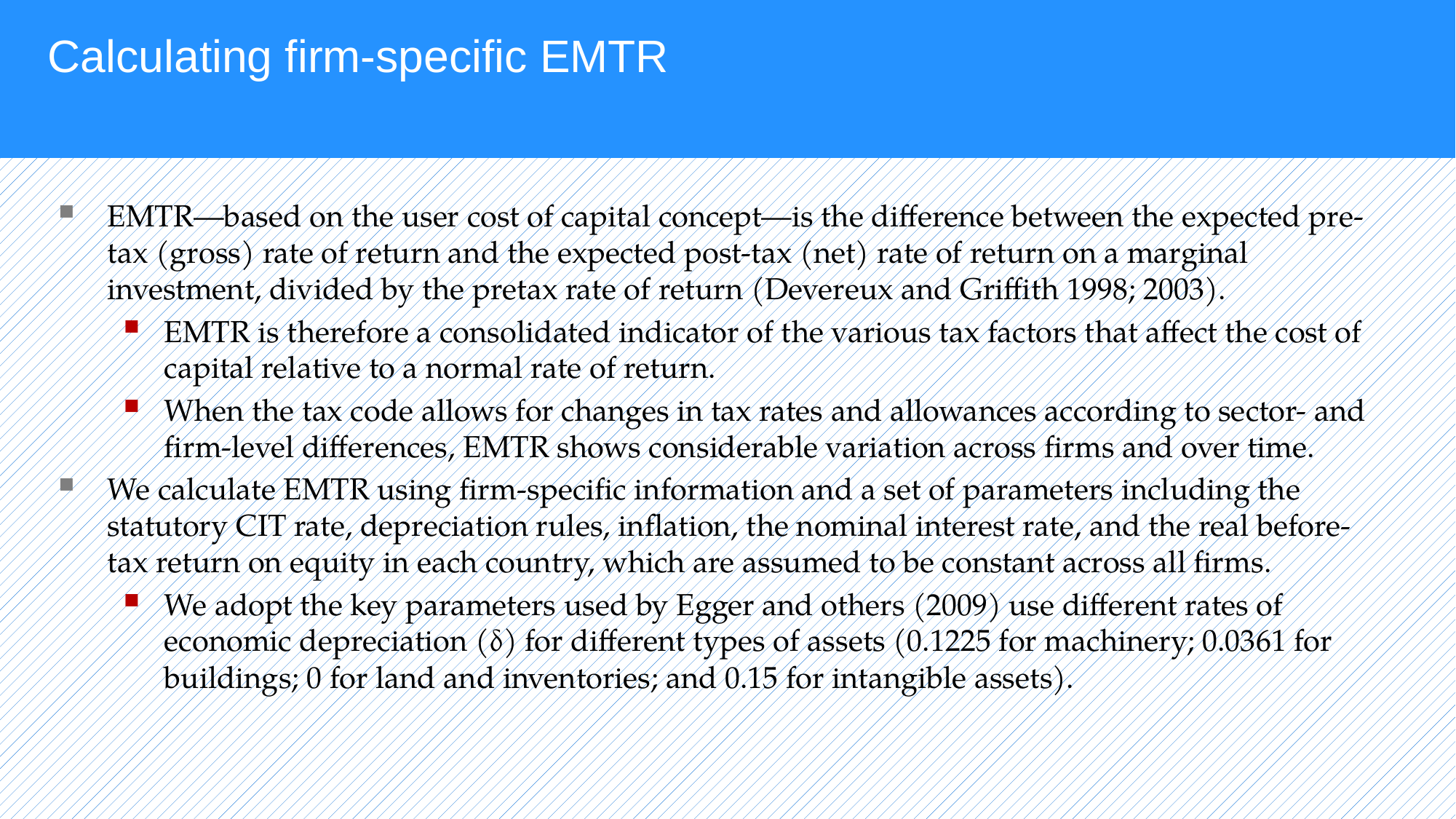

# Calculating firm-specific EMTR
EMTR—based on the user cost of capital concept—is the difference between the expected pre-tax (gross) rate of return and the expected post-tax (net) rate of return on a marginal investment, divided by the pretax rate of return (Devereux and Griffith 1998; 2003).
EMTR is therefore a consolidated indicator of the various tax factors that affect the cost of capital relative to a normal rate of return.
When the tax code allows for changes in tax rates and allowances according to sector- and firm-level differences, EMTR shows considerable variation across firms and over time.
We calculate EMTR using firm-specific information and a set of parameters including the statutory CIT rate, depreciation rules, inflation, the nominal interest rate, and the real before-tax return on equity in each country, which are assumed to be constant across all firms.
We adopt the key parameters used by Egger and others (2009) use different rates of economic depreciation (δ) for different types of assets (0.1225 for machinery; 0.0361 for buildings; 0 for land and inventories; and 0.15 for intangible assets).